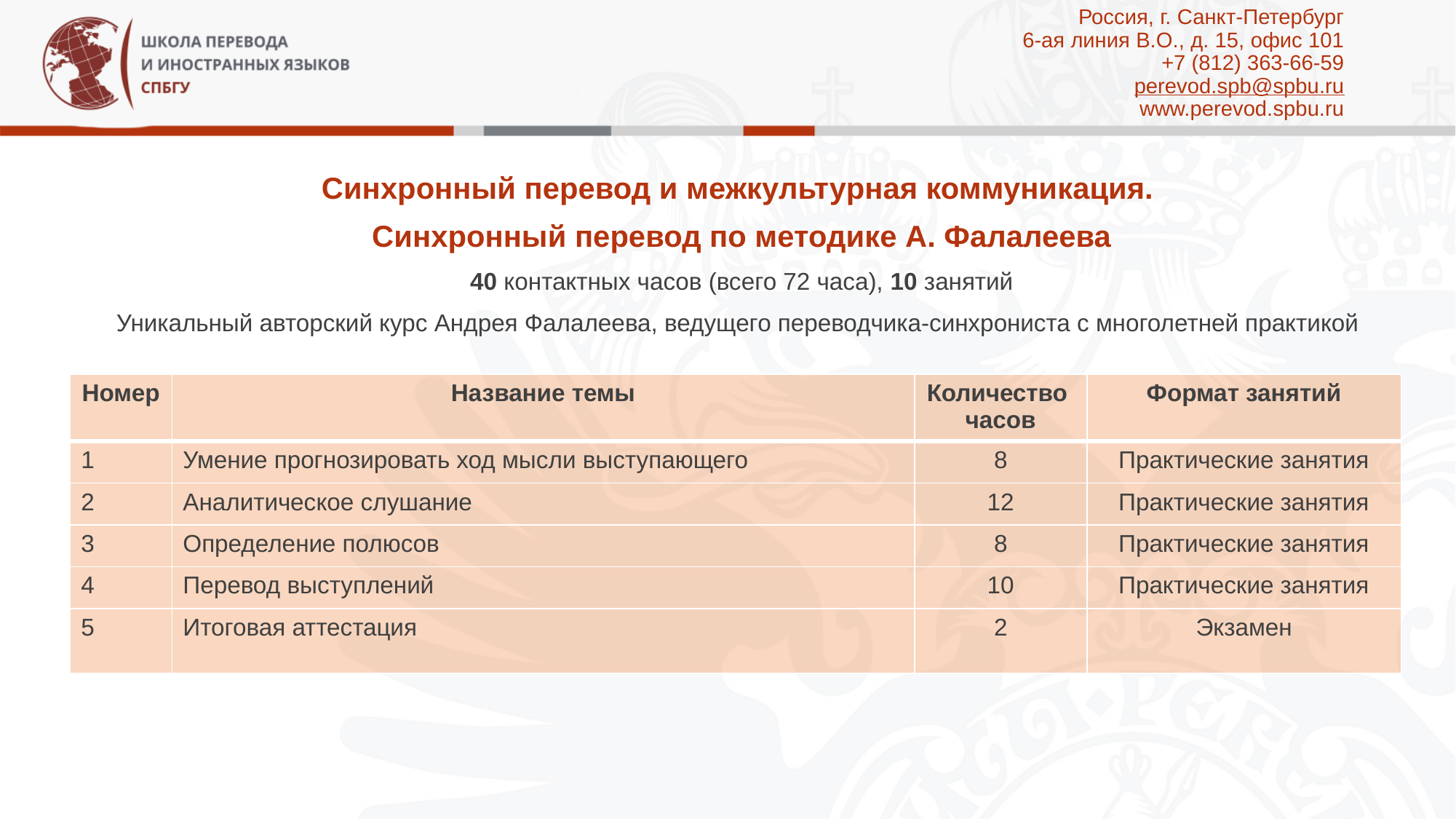

# Россия, г. Санкт-Петербург 6-ая линия В.О., д. 15, офис 101 +7 (812) 363-66-59 perevod.spb@spbu.ru www.perevod.spbu.ru
Синхронный перевод и межкультурная коммуникация.
Синхронный перевод по методике А. Фалалеева
40 контактных часов (всего 72 часа), 10 занятий
Уникальный авторский курс Андрея Фалалеева, ведущего переводчика-синхрониста с многолетней практикой

| Номер | Название темы | Количество часов | Формат занятий |
| --- | --- | --- | --- |
| 1 | Умение прогнозировать ход мысли выступающего | 8 | Практические занятия |
| 2 | Аналитическое слушание | 12 | Практические занятия |
| 3 | Определение полюсов | 8 | Практические занятия |
| 4 | Перевод выступлений | 10 | Практические занятия |
| 5 | Итоговая аттестация | 2 | Экзамен |